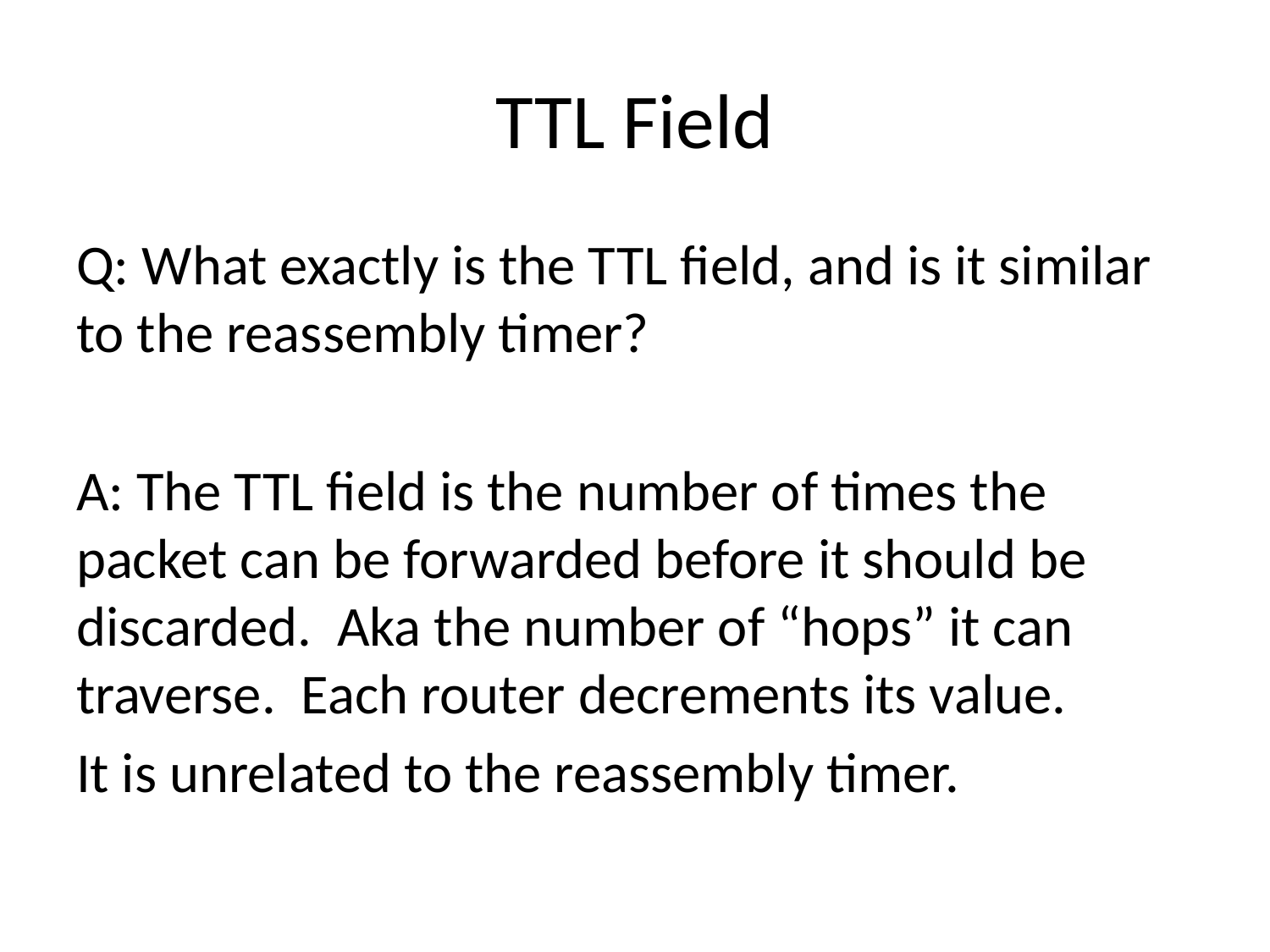

# TTL Field
Q: What exactly is the TTL field, and is it similar to the reassembly timer?

A: The TTL field is the number of times the packet can be forwarded before it should be discarded.  Aka the number of “hops” it can traverse.  Each router decrements its value.
It is unrelated to the reassembly timer.